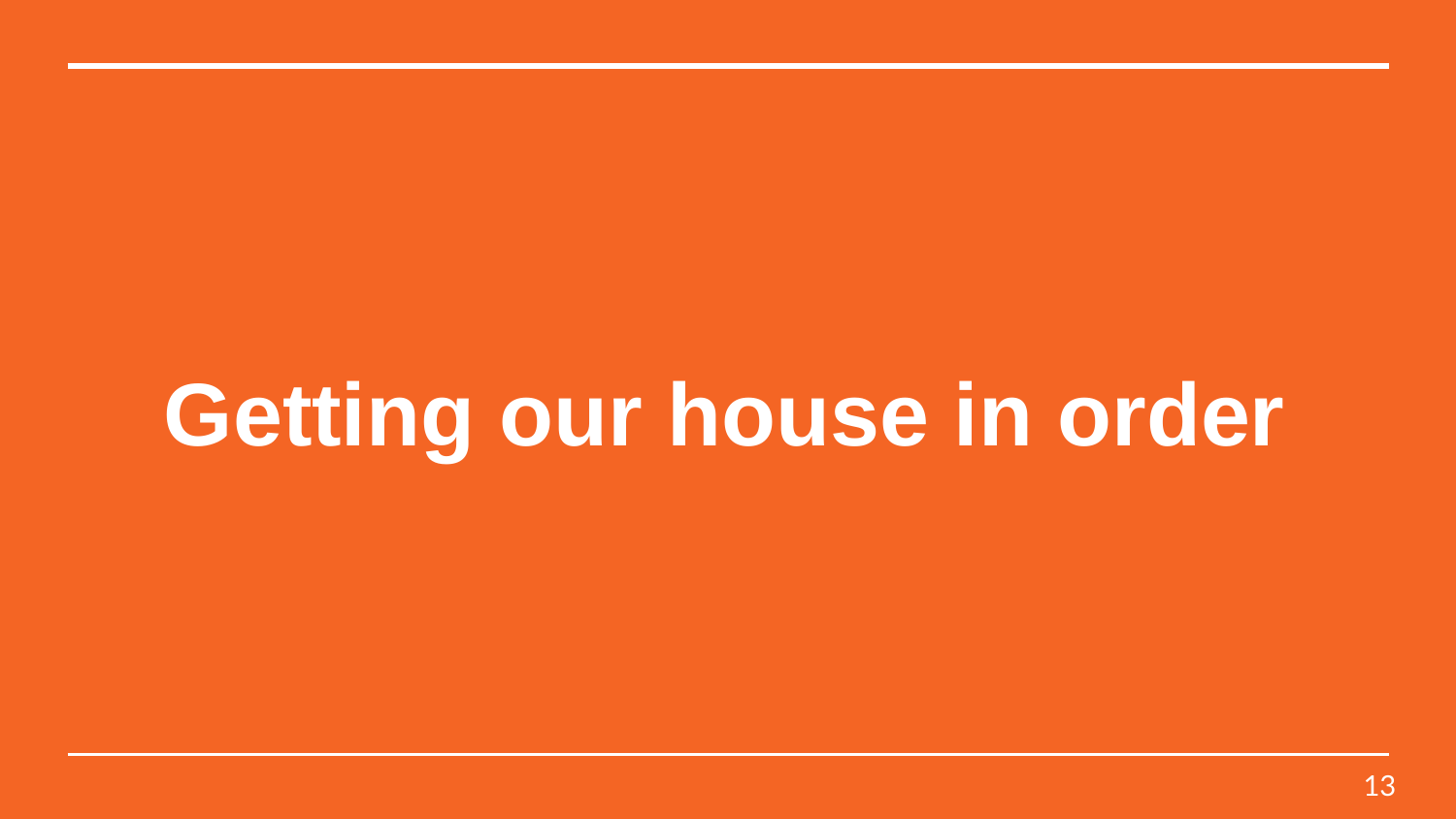

# Getting our house in order
13